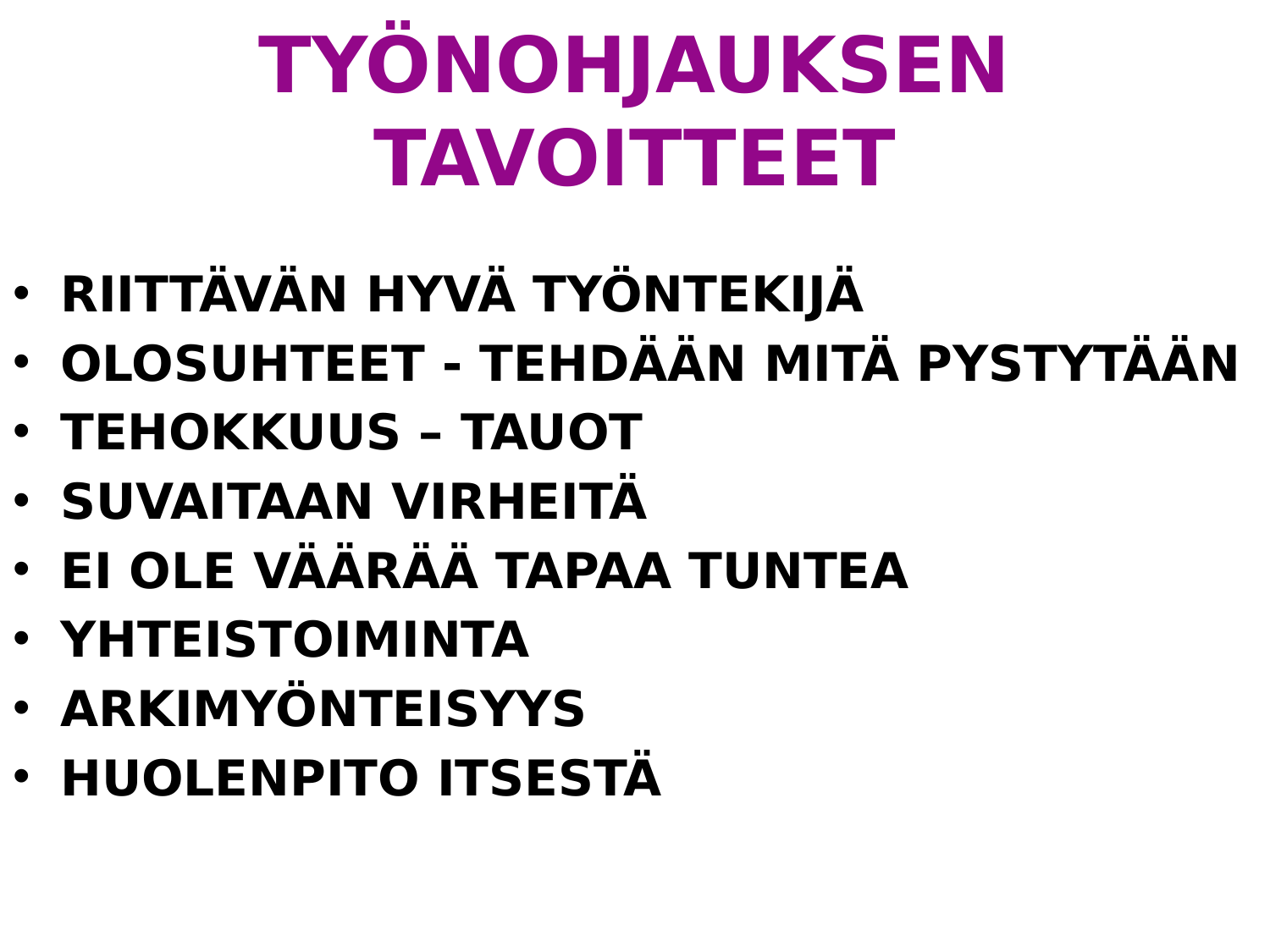

# TYÖNOHJAUKSEN TAVOITTEET
RIITTÄVÄN HYVÄ TYÖNTEKIJÄ
OLOSUHTEET - TEHDÄÄN MITÄ PYSTYTÄÄN
TEHOKKUUS – TAUOT
SUVAITAAN VIRHEITÄ
EI OLE VÄÄRÄÄ TAPAA TUNTEA
YHTEISTOIMINTA
ARKIMYÖNTEISYYS
HUOLENPITO ITSESTÄ